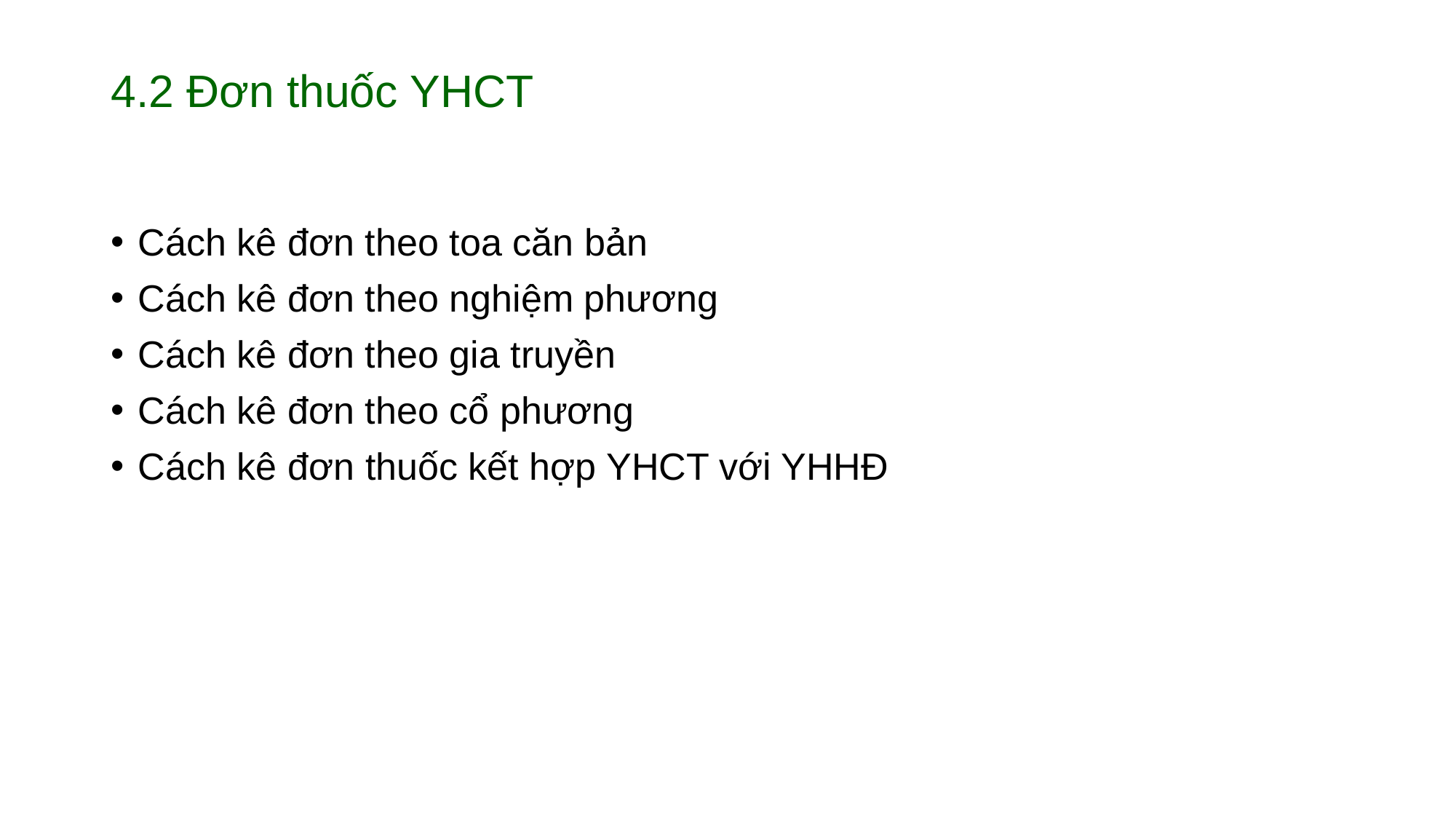

# 4.2 Đơn thuốc YHCT
Cách kê đơn theo toa căn bản
Cách kê đơn theo nghiệm phương
Cách kê đơn theo gia truyền
Cách kê đơn theo cổ phương
Cách kê đơn thuốc kết hợp YHCT với YHHĐ